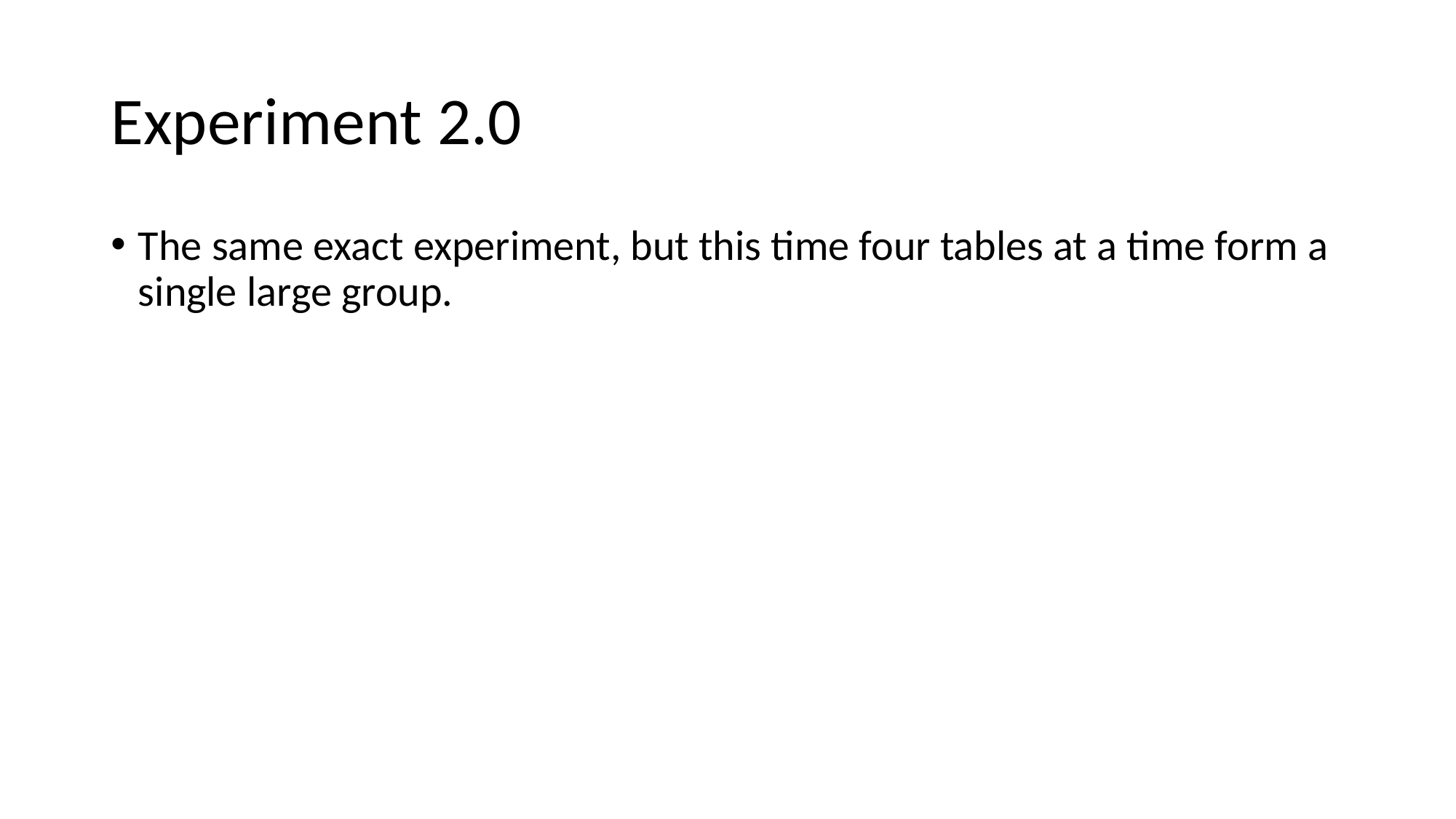

# Experiment 2.0
The same exact experiment, but this time four tables at a time form a single large group.